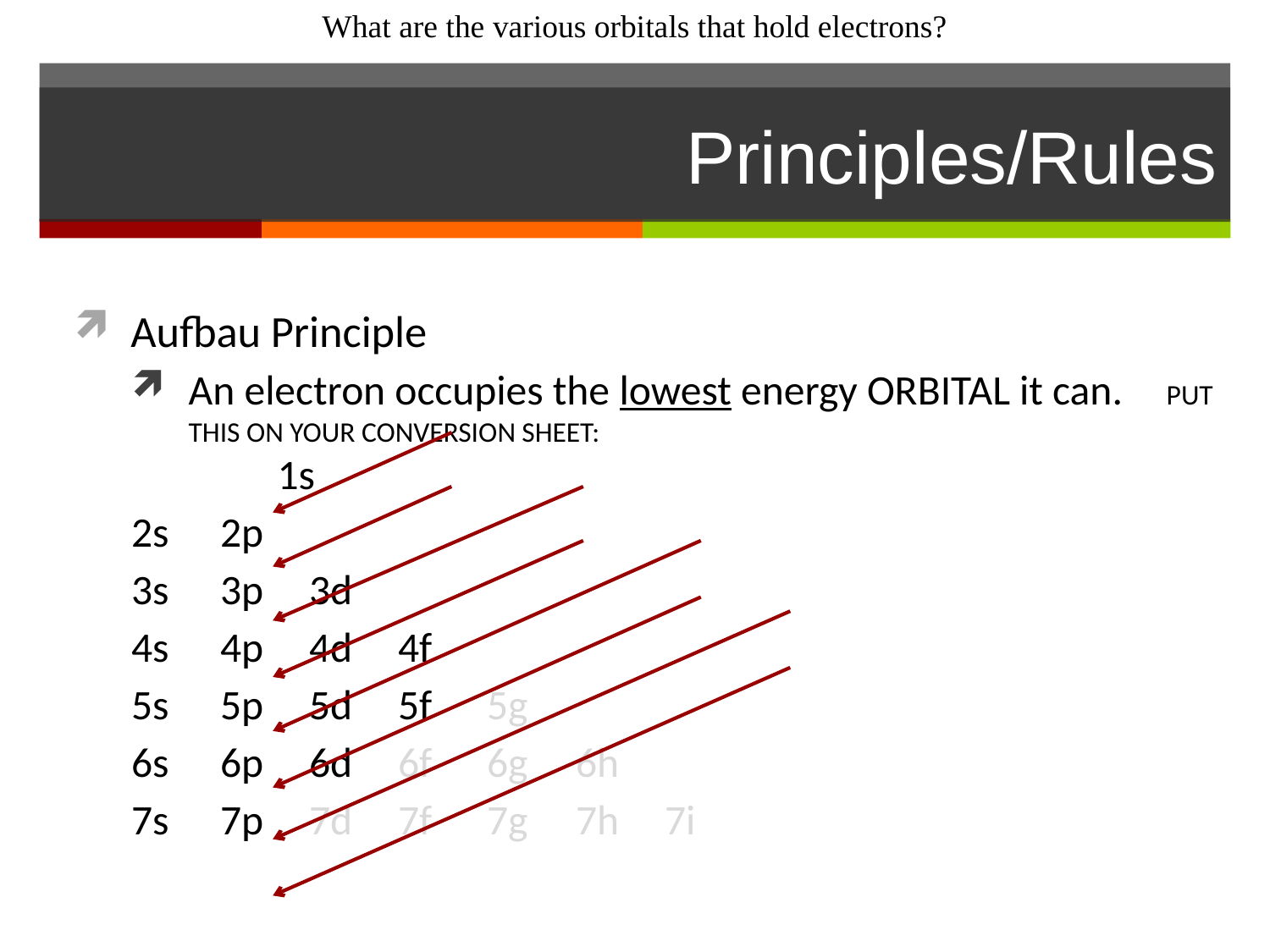

What are the various orbitals that hold electrons?
# Principles/Rules
Aufbau Principle
An electron occupies the lowest energy ORBITAL it can.	PUT THIS ON YOUR CONVERSION SHEET:
  	1s
		2s	2p
		3s	3p	3d
		4s	4p	4d	4f
		5s	5p	5d	5f	5g
		6s	6p	6d	6f	6g	6h
		7s	7p	7d	7f	7g	7h	7i